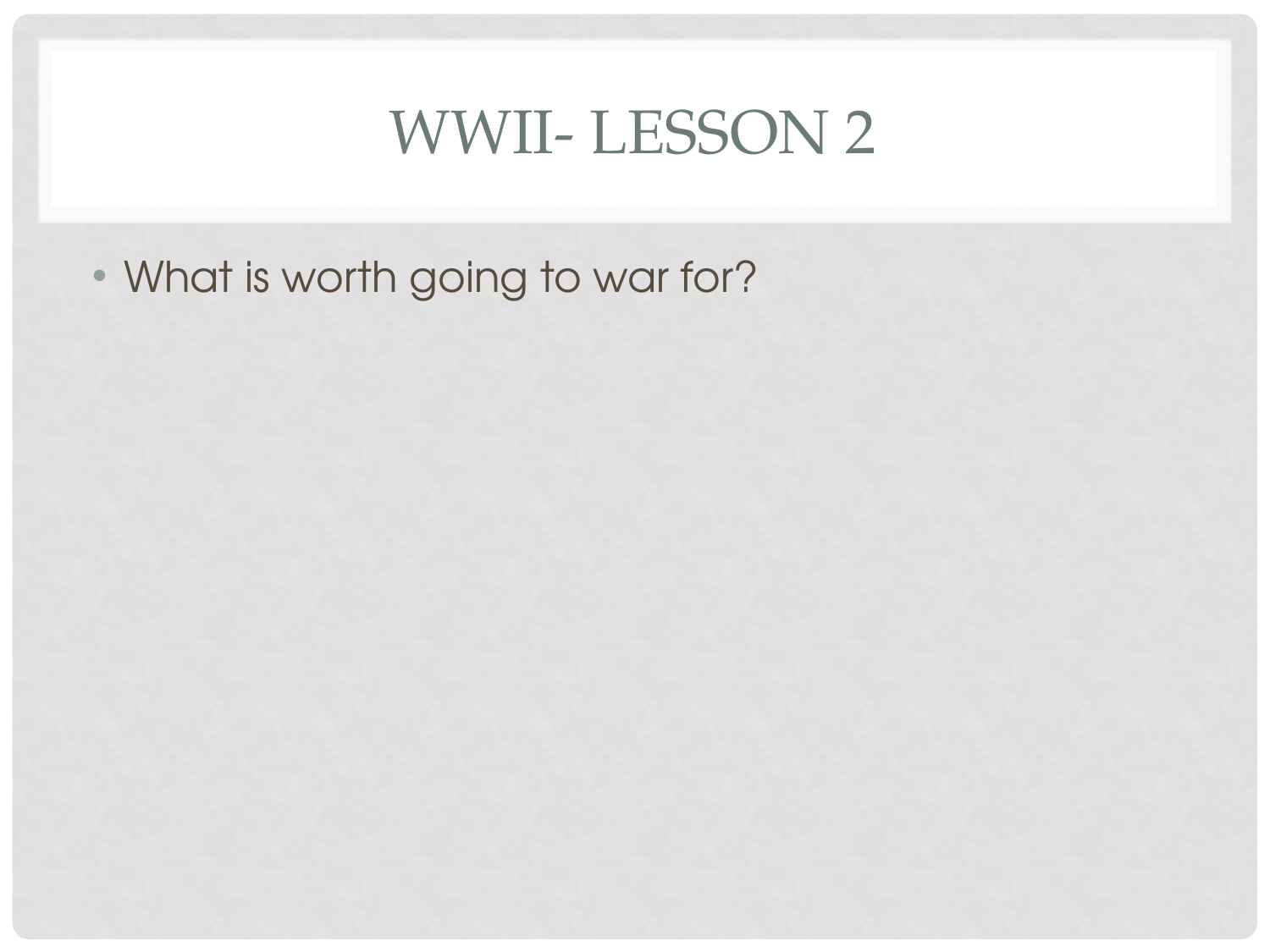

# WWII- Lesson 2
What is worth going to war for?